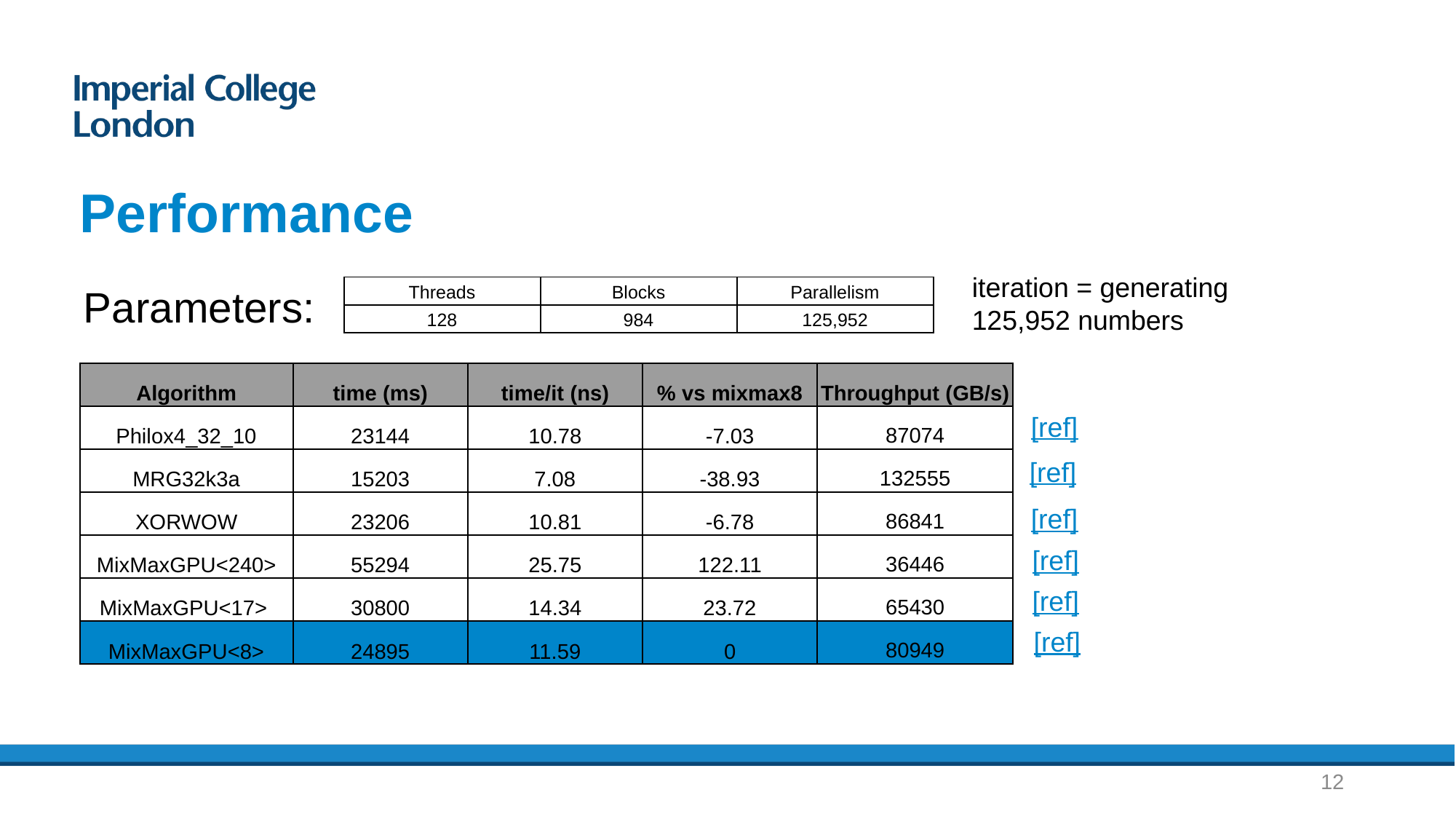

# Performance
iteration = generating 125,952 numbers
Parameters:
| Threads | Blocks | Parallelism |
| --- | --- | --- |
| 128 | 984 | 125,952 |
| Algorithm | time (ms) | time/it (ns) | % vs mixmax8 | Throughput (GB/s) |
| --- | --- | --- | --- | --- |
| Philox4\_32\_10 | 23144 | 10.78 | -7.03 | 87074 |
| MRG32k3a | 15203 | 7.08 | -38.93 | 132555 |
| XORWOW | 23206 | 10.81 | -6.78 | 86841 |
| MixMaxGPU<240> | 55294 | 25.75 | 122.11 | 36446 |
| MixMaxGPU<17> | 30800 | 14.34 | 23.72 | 65430 |
| MixMaxGPU<8> | 24895 | 11.59 | 0 | 80949 |
[ref]
[ref]
[ref]
[ref]
[ref]
[ref]
12